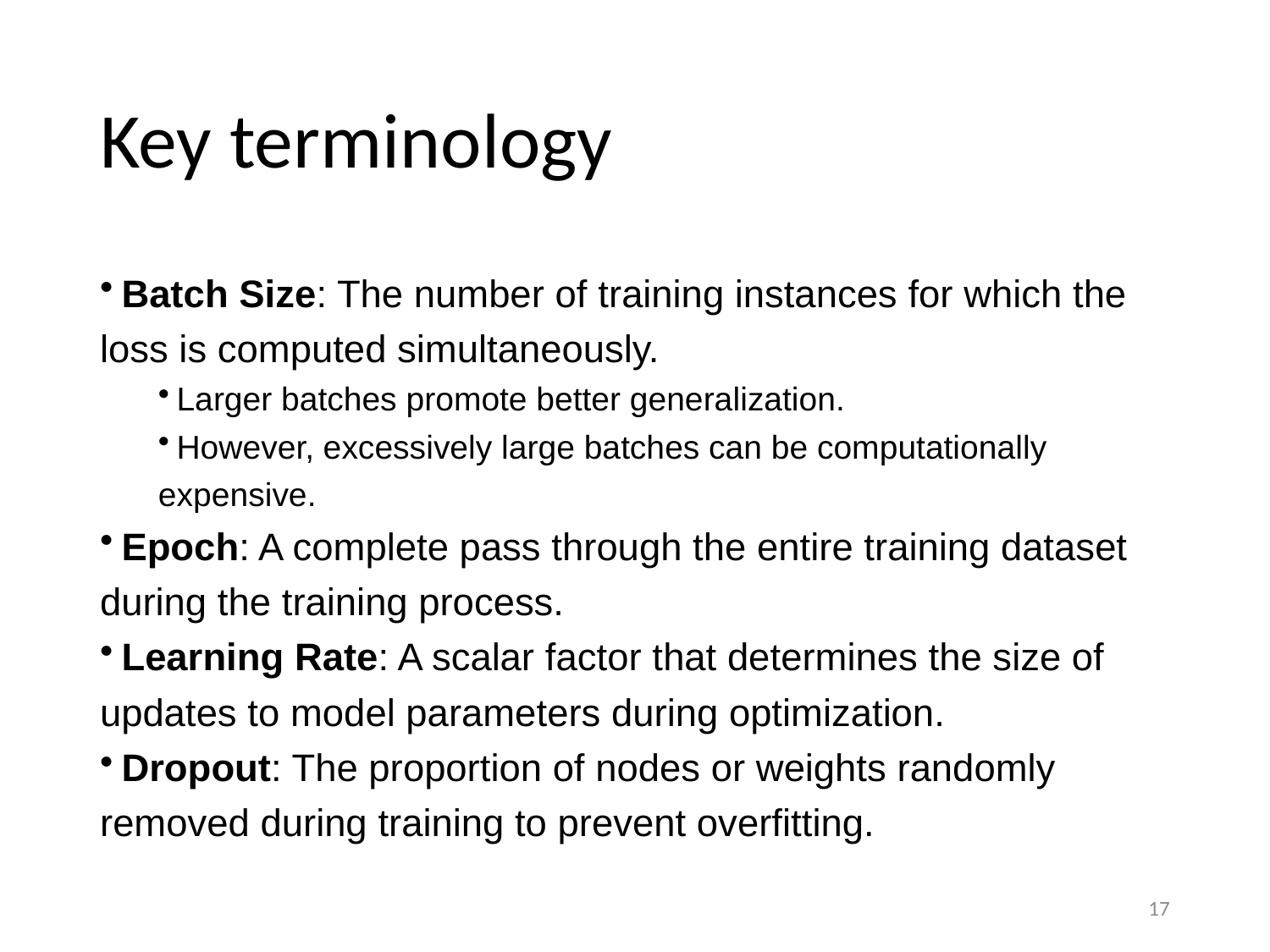

# Key terminology
 Batch Size: The number of training instances for which the loss is computed simultaneously.
 Larger batches promote better generalization.
 However, excessively large batches can be computationally expensive.
 Epoch: A complete pass through the entire training dataset during the training process.
 Learning Rate: A scalar factor that determines the size of updates to model parameters during optimization.
 Dropout: The proportion of nodes or weights randomly removed during training to prevent overfitting.

17